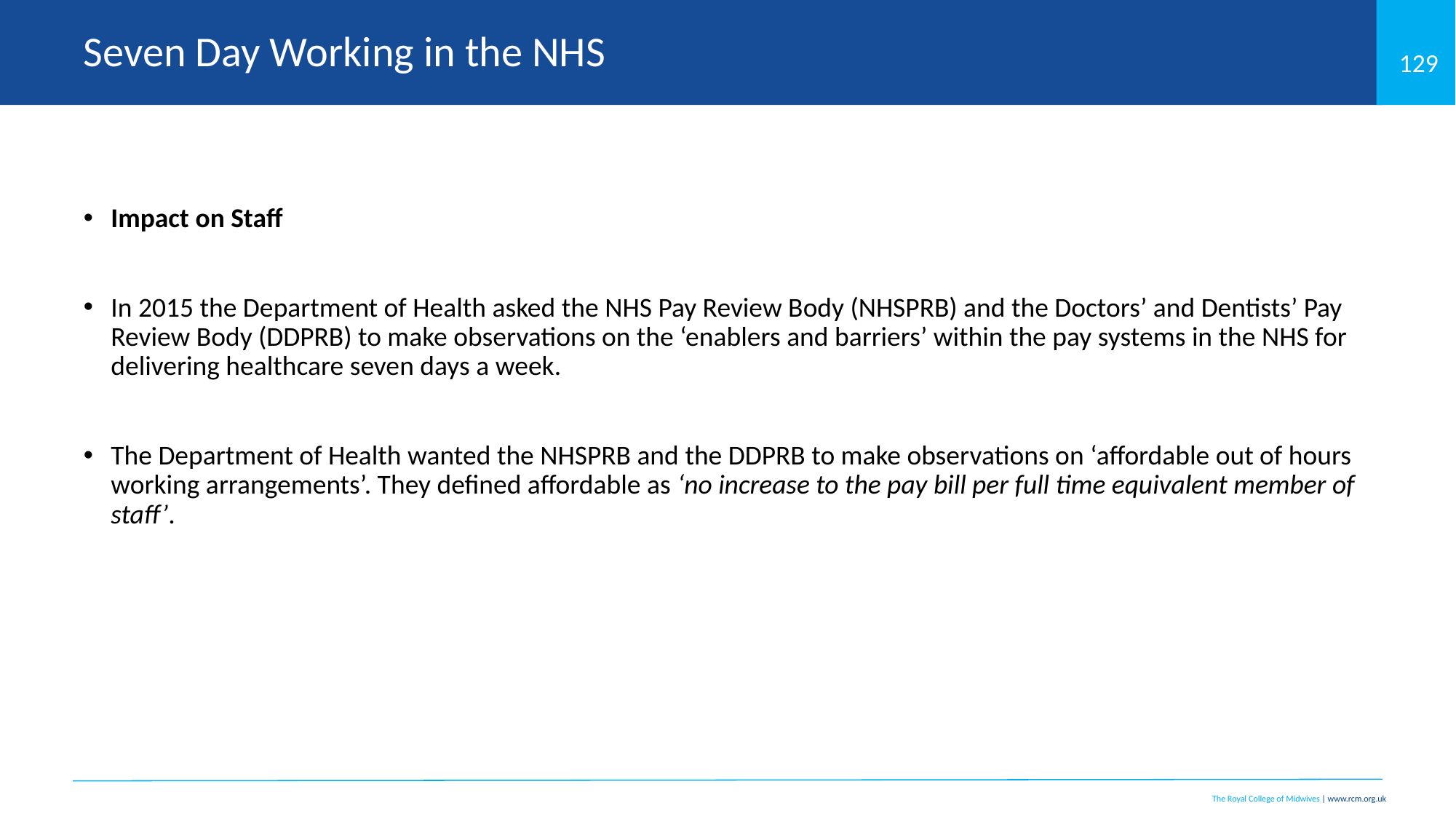

# Seven Day Working in the NHS

Impact on Staff

In 2015 the Department of Health asked the NHS Pay Review Body (NHSPRB) and the Doctors’ and Dentists’ Pay Review Body (DDPRB) to make observations on the ‘enablers and barriers’ within the pay systems in the NHS for delivering healthcare seven days a week.

The Department of Health wanted the NHSPRB and the DDPRB to make observations on ‘affordable out of hours working arrangements’. They defined affordable as ‘no increase to the pay bill per full time equivalent member of staff’.